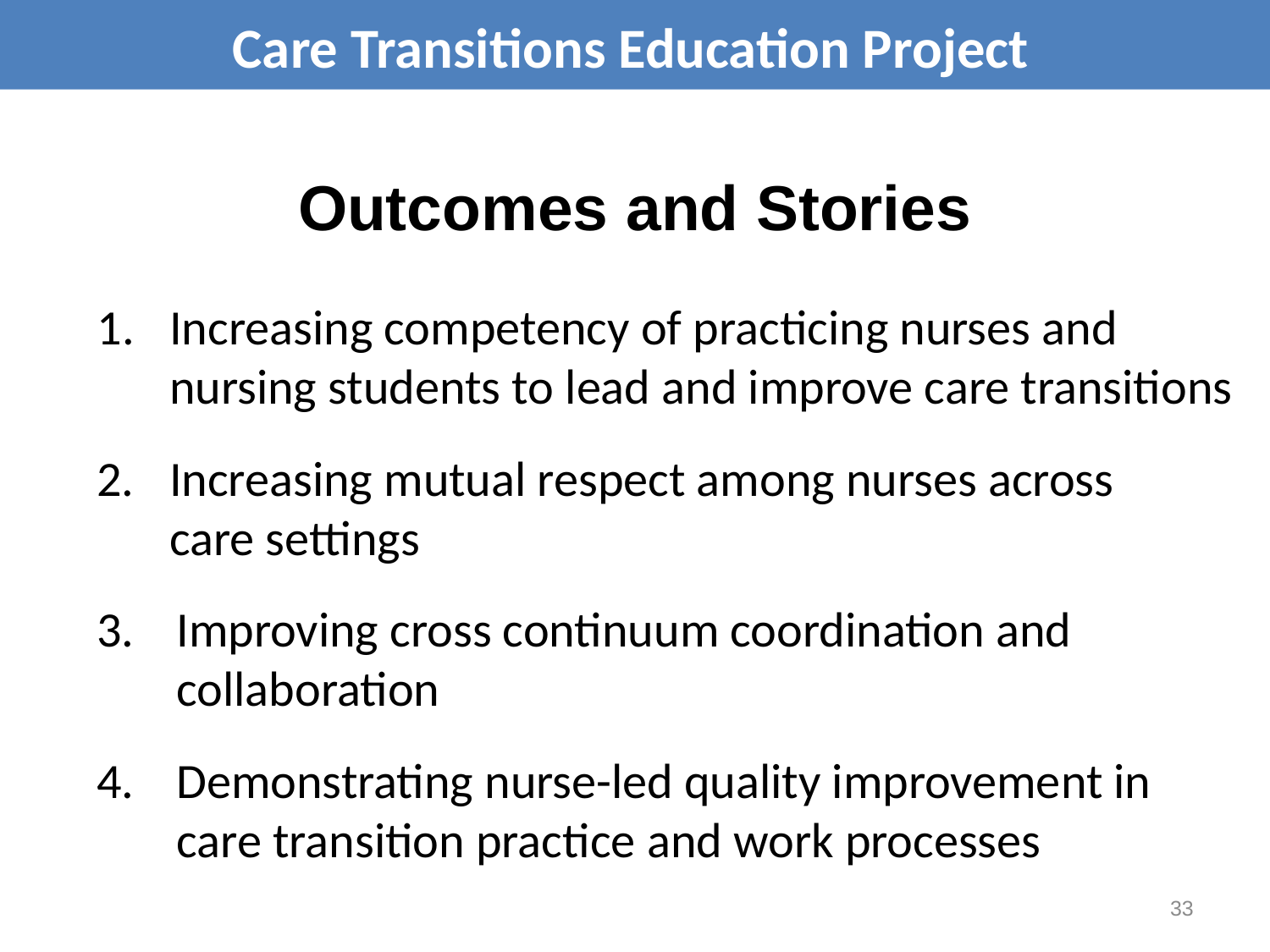

Care Transitions Education Project
# Outcomes and Stories
1. 	Increasing competency of practicing nurses and nursing students to lead and improve care transitions
2. 	Increasing mutual respect among nurses across care settings
3.	Improving cross continuum coordination and collaboration
4. 	Demonstrating nurse-led quality improvement in care transition practice and work processes
33